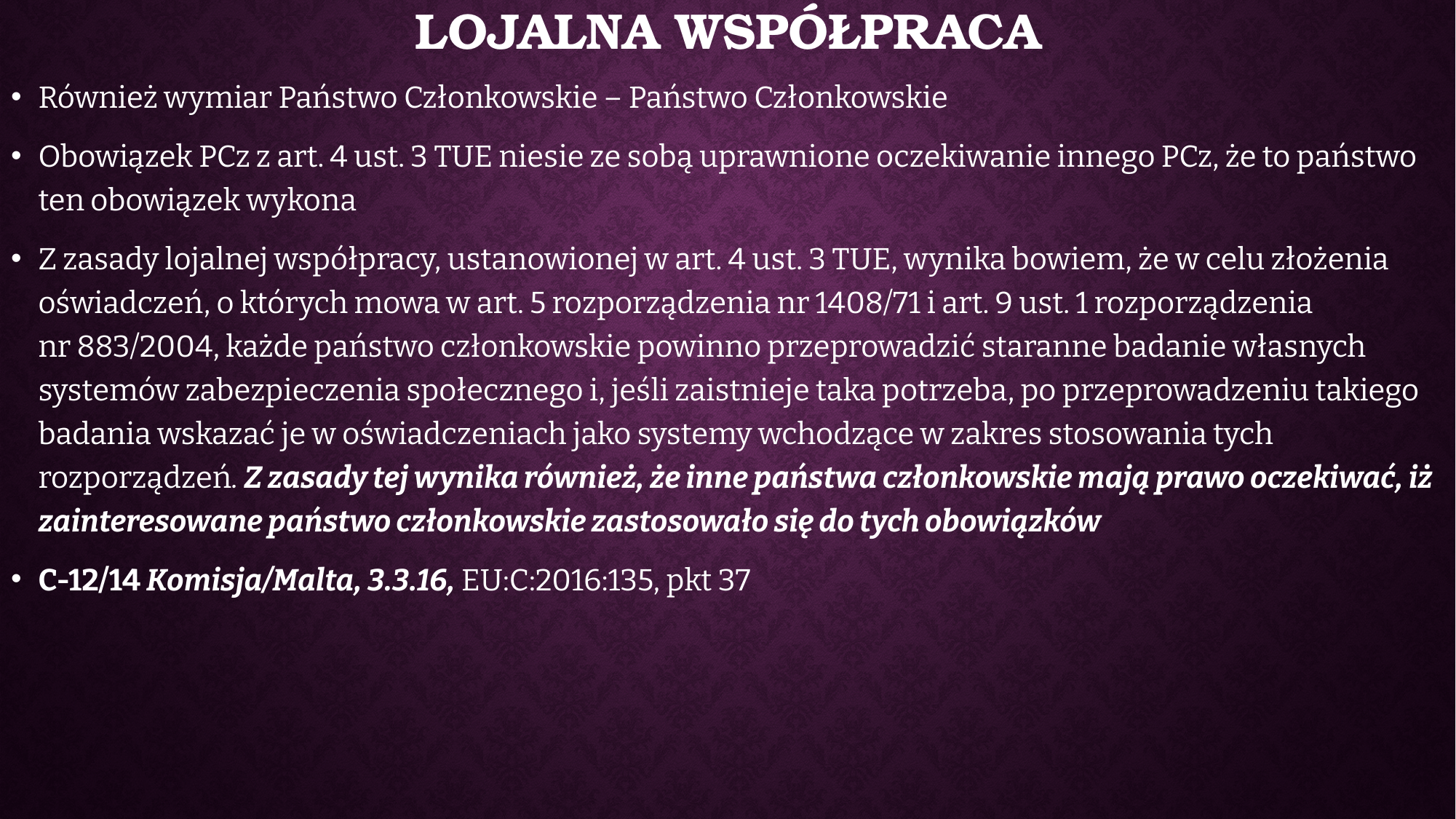

# Lojalna współpraca
Również wymiar Państwo Członkowskie – Państwo Członkowskie
Obowiązek PCz z art. 4 ust. 3 TUE niesie ze sobą uprawnione oczekiwanie innego PCz, że to państwo ten obowiązek wykona
Z zasady lojalnej współpracy, ustanowionej w art. 4 ust. 3 TUE, wynika bowiem, że w celu złożenia oświadczeń, o których mowa w art. 5 rozporządzenia nr 1408/71 i art. 9 ust. 1 rozporządzenia nr 883/2004, każde państwo członkowskie powinno przeprowadzić staranne badanie własnych systemów zabezpieczenia społecznego i, jeśli zaistnieje taka potrzeba, po przeprowadzeniu takiego badania wskazać je w oświadczeniach jako systemy wchodzące w zakres stosowania tych rozporządzeń. Z zasady tej wynika również, że inne państwa członkowskie mają prawo oczekiwać, iż zainteresowane państwo członkowskie zastosowało się do tych obowiązków
C-12/14 Komisja/Malta, 3.3.16, EU:C:2016:135, pkt 37